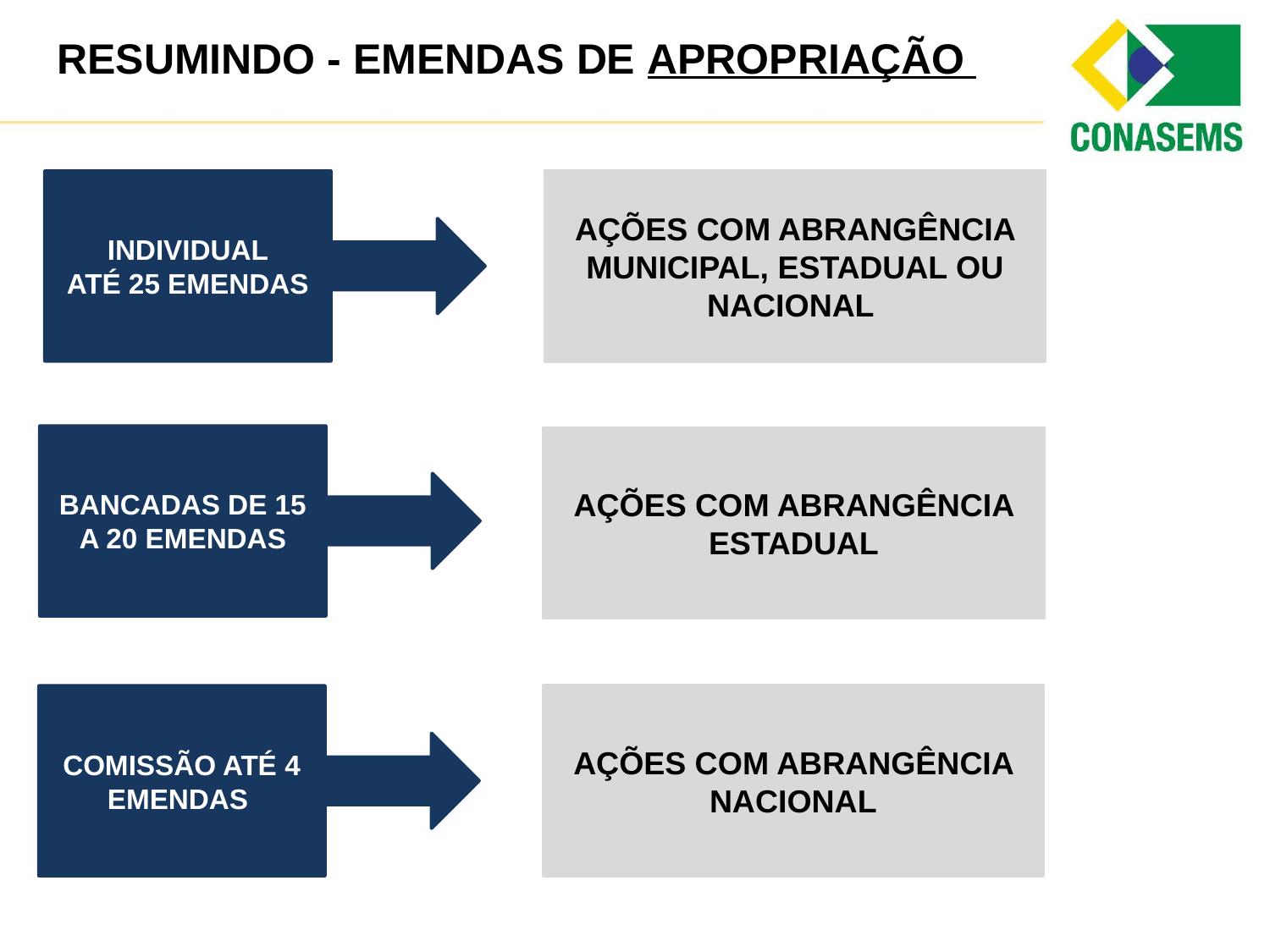

RESUMINDO - EMENDAS DE APROPRIAÇÃO
INDIVIDUAL
ATÉ 25 EMENDAS
AÇÕES COM ABRANGÊNCIA MUNICIPAL, ESTADUAL OU NACIONAL
BANCADAS DE 15
A 20 EMENDAS
AÇÕES COM ABRANGÊNCIA ESTADUAL
COMISSÃO ATÉ 4 EMENDAS
AÇÕES COM ABRANGÊNCIA NACIONAL